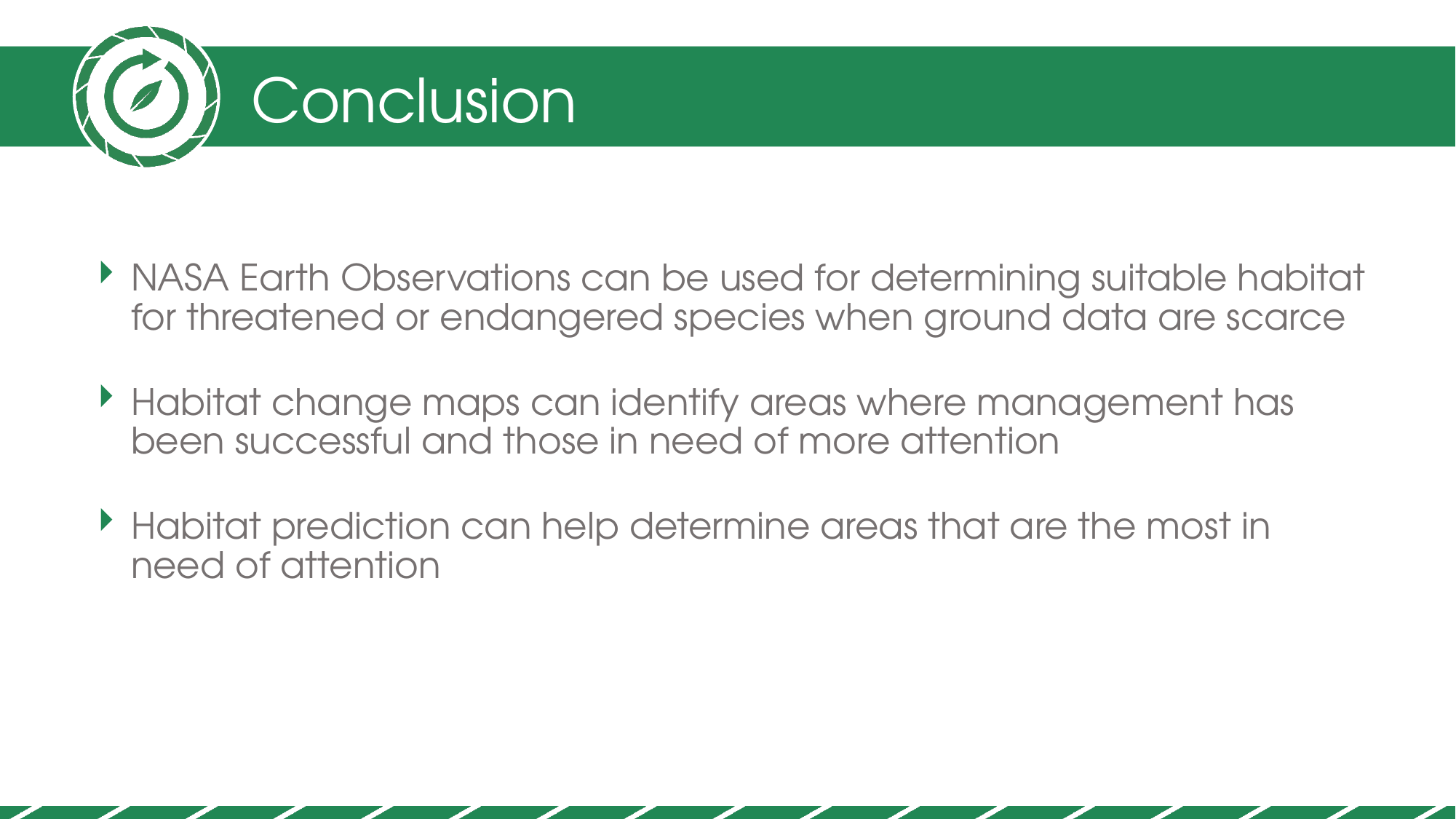

Conclusions
NASA Earth Observations can be used for determining suitable habitat for threatened or endangered species when ground data are scarce

Habitat change maps can identify areas where management has been successful and those in need of more attention

Habitat prediction can help determine areas that are the most in need of attention